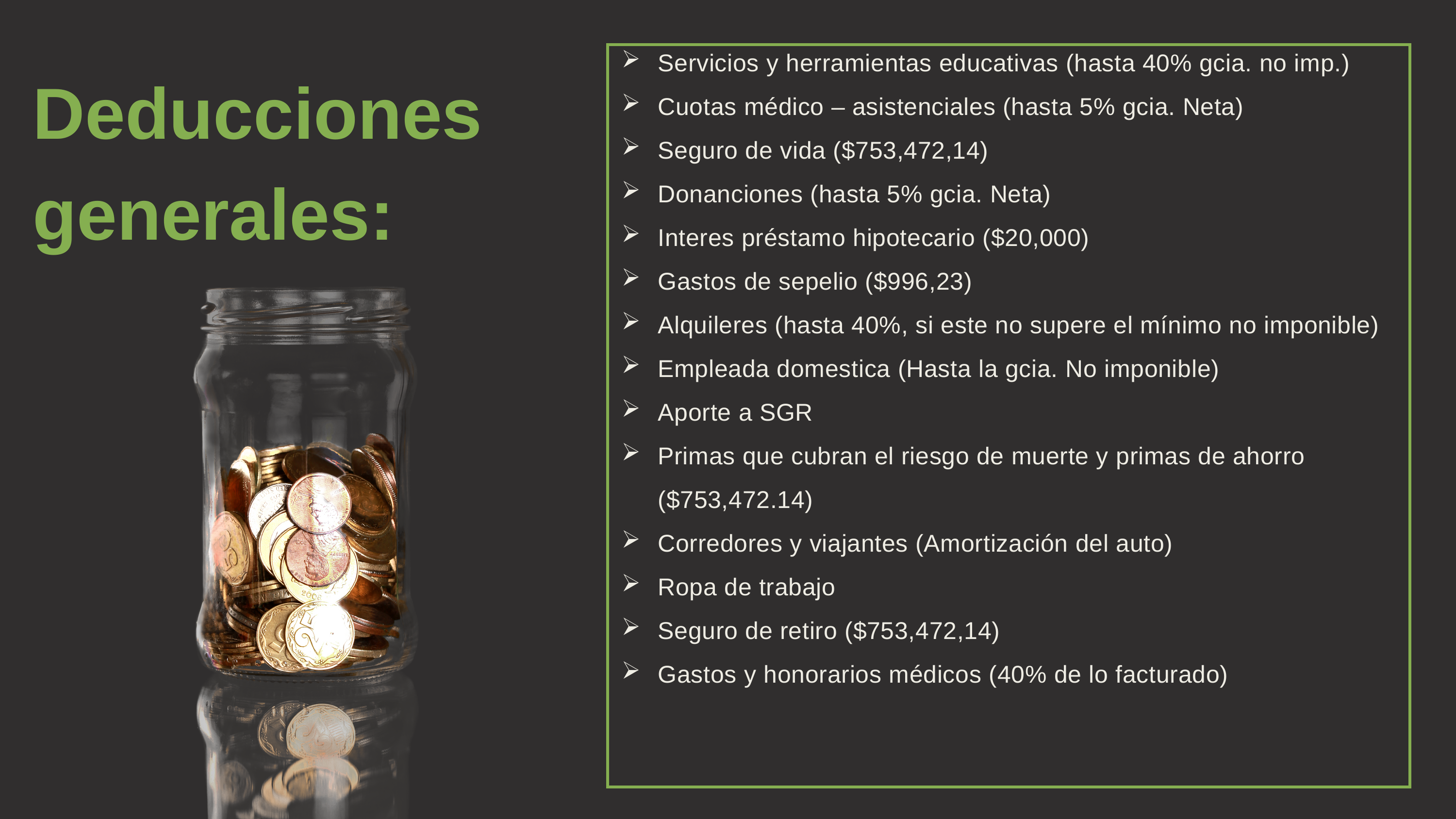

Servicios y herramientas educativas (hasta 40% gcia. no imp.)
Cuotas médico – asistenciales (hasta 5% gcia. Neta)
Seguro de vida ($753,472,14)
Donanciones (hasta 5% gcia. Neta)
Interes préstamo hipotecario ($20,000)
Gastos de sepelio ($996,23)
Alquileres (hasta 40%, si este no supere el mínimo no imponible)
Empleada domestica (Hasta la gcia. No imponible)
Aporte a SGR
Primas que cubran el riesgo de muerte y primas de ahorro ($753,472.14)
Corredores y viajantes (Amortización del auto)
Ropa de trabajo
Seguro de retiro ($753,472,14)
Gastos y honorarios médicos (40% de lo facturado)

Deducciones generales: